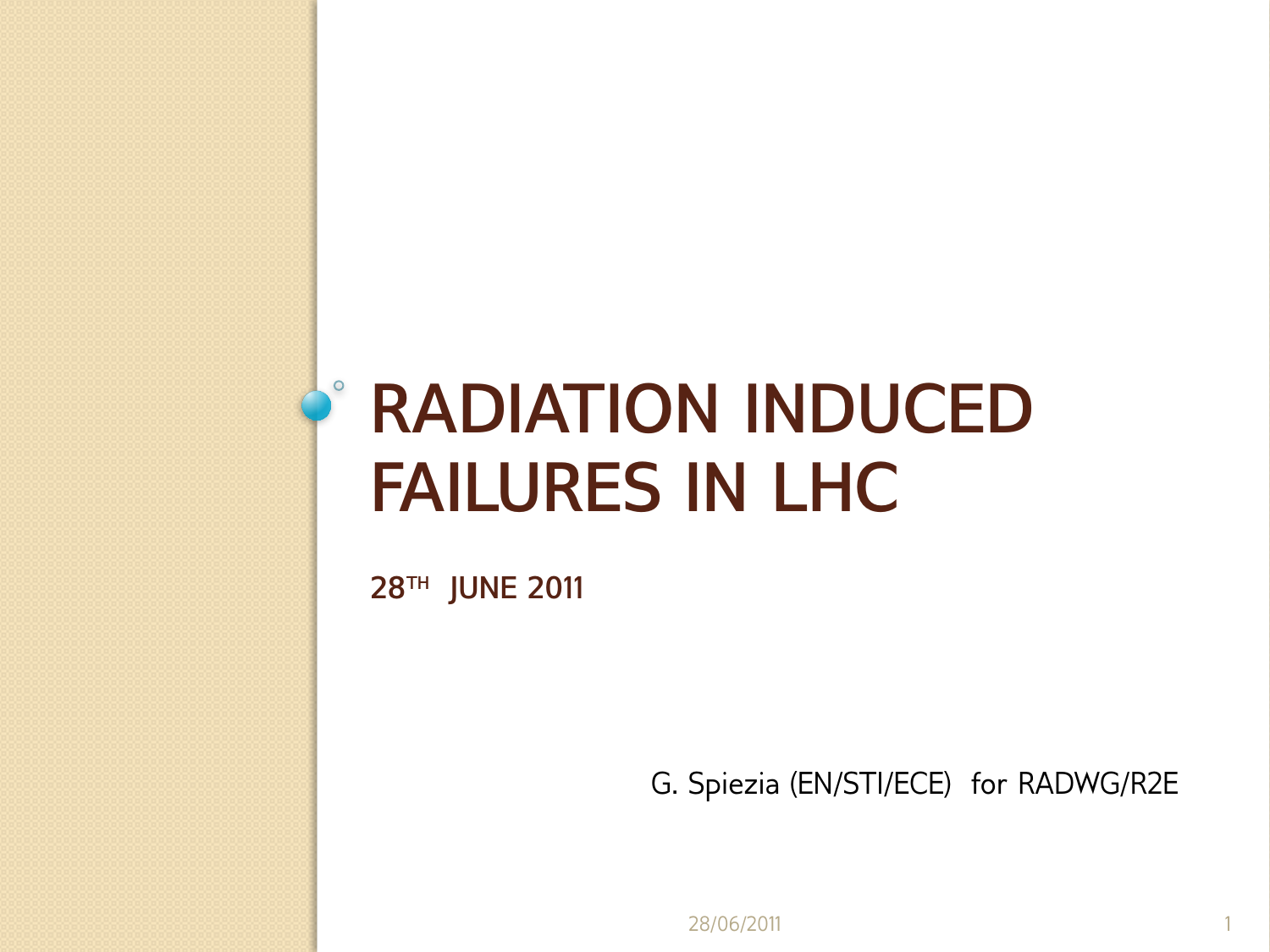

# RADIATION induced failures in LHC 28th  June 2011
G. Spiezia (EN/STI/ECE)  for RADWG/R2E
28/06/2011
1